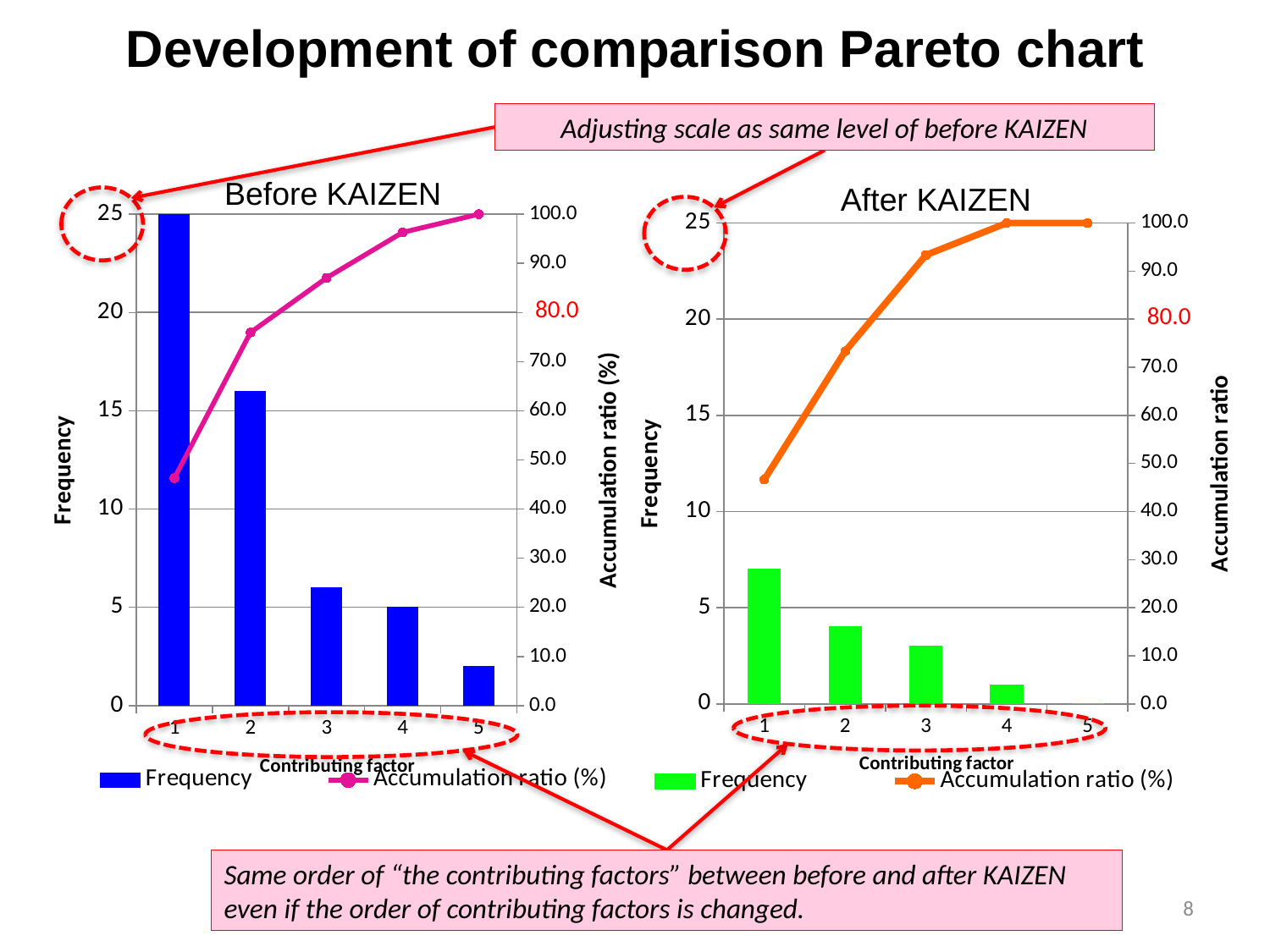

# Development of comparison Pareto chart
Adjusting scale as same level of before KAIZEN
Before KAIZEN
After KAIZEN

### Chart

| Category | Frequency | Accumulation ratio (%) |
|---|---|---|

### Chart

| Category | Frequency | Accumulation ratio (%) |
|---|---|---|
80.0
80.0

Same order of “the contributing factors” between before and after KAIZEN
even if the order of contributing factors is changed.
8